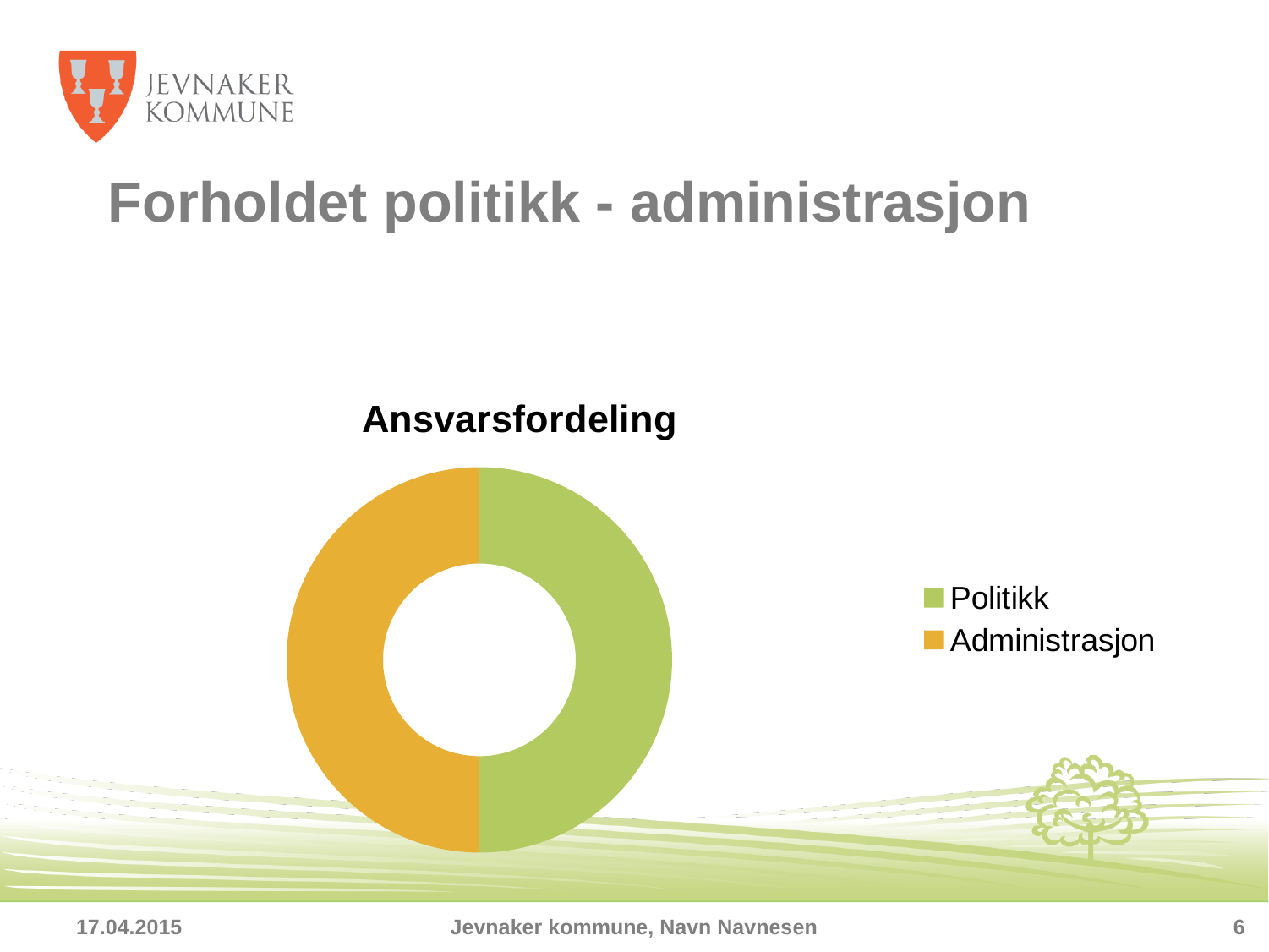

# Forholdet politikk - administrasjon

### Chart: Ansvarsfordeling

| Category | Arbeidsdeling |
|---|---|
| Politikk | 50.0 |
| Administrasjon | 50.0 |
17.04.2015
Jevnaker kommune, Navn Navnesen
6